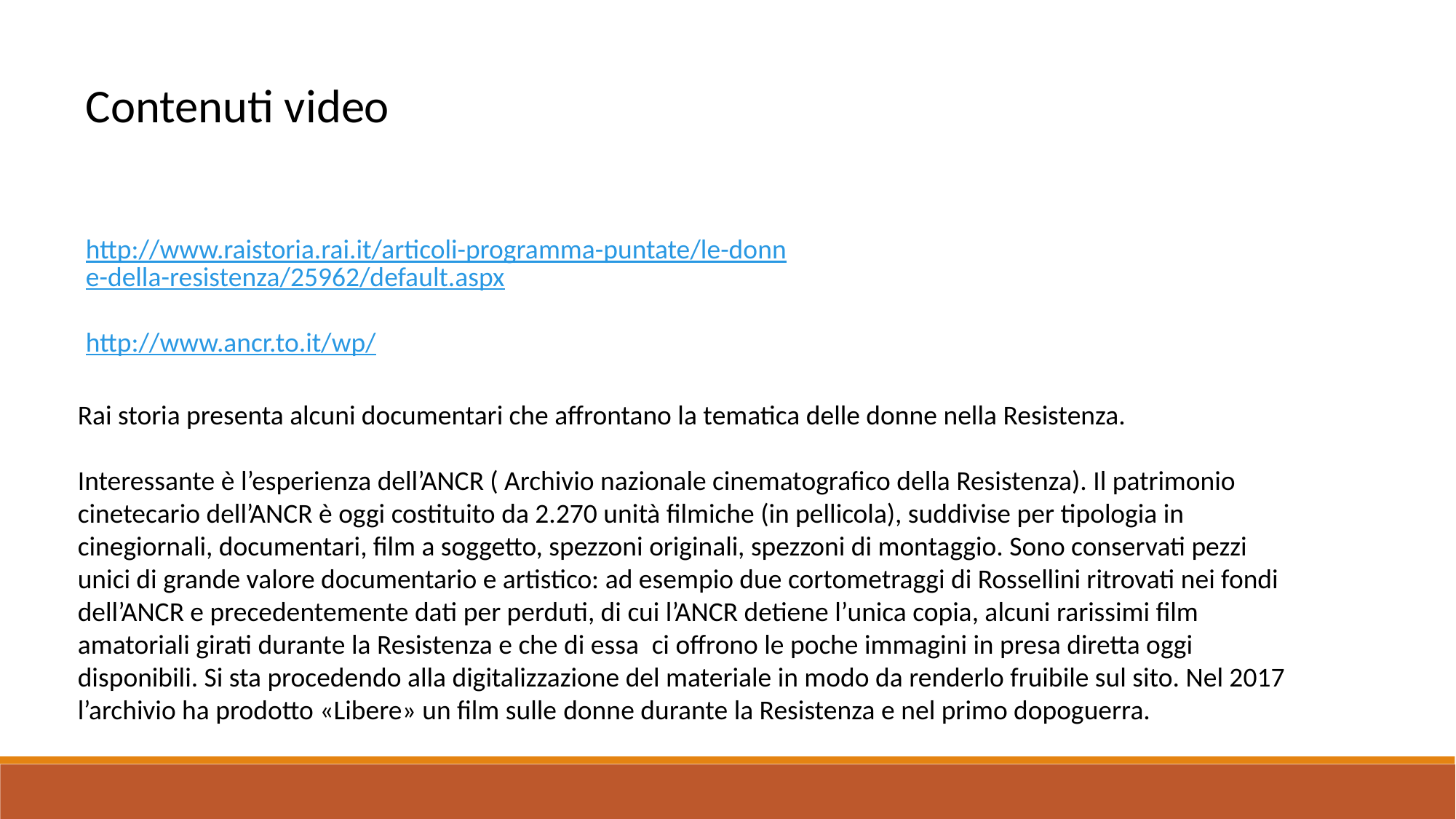

Contenuti video
http://www.raistoria.rai.it/articoli-programma-puntate/le-donne-della-resistenza/25962/default.aspx

http://www.ancr.to.it/wp/
Rai storia presenta alcuni documentari che affrontano la tematica delle donne nella Resistenza.

Interessante è l’esperienza dell’ANCR ( Archivio nazionale cinematografico della Resistenza). Il patrimonio cinetecario dell’ANCR è oggi costituito da 2.270 unità filmiche (in pellicola), suddivise per tipologia in cinegiornali, documentari, film a soggetto, spezzoni originali, spezzoni di montaggio. Sono conservati pezzi unici di grande valore documentario e artistico: ad esempio due cortometraggi di Rossellini ritrovati nei fondi dell’ANCR e precedentemente dati per perduti, di cui l’ANCR detiene l’unica copia, alcuni rarissimi film amatoriali girati durante la Resistenza e che di essa  ci offrono le poche immagini in presa diretta oggi disponibili. Si sta procedendo alla digitalizzazione del materiale in modo da renderlo fruibile sul sito. Nel 2017 l’archivio ha prodotto «Libere» un film sulle donne durante la Resistenza e nel primo dopoguerra.